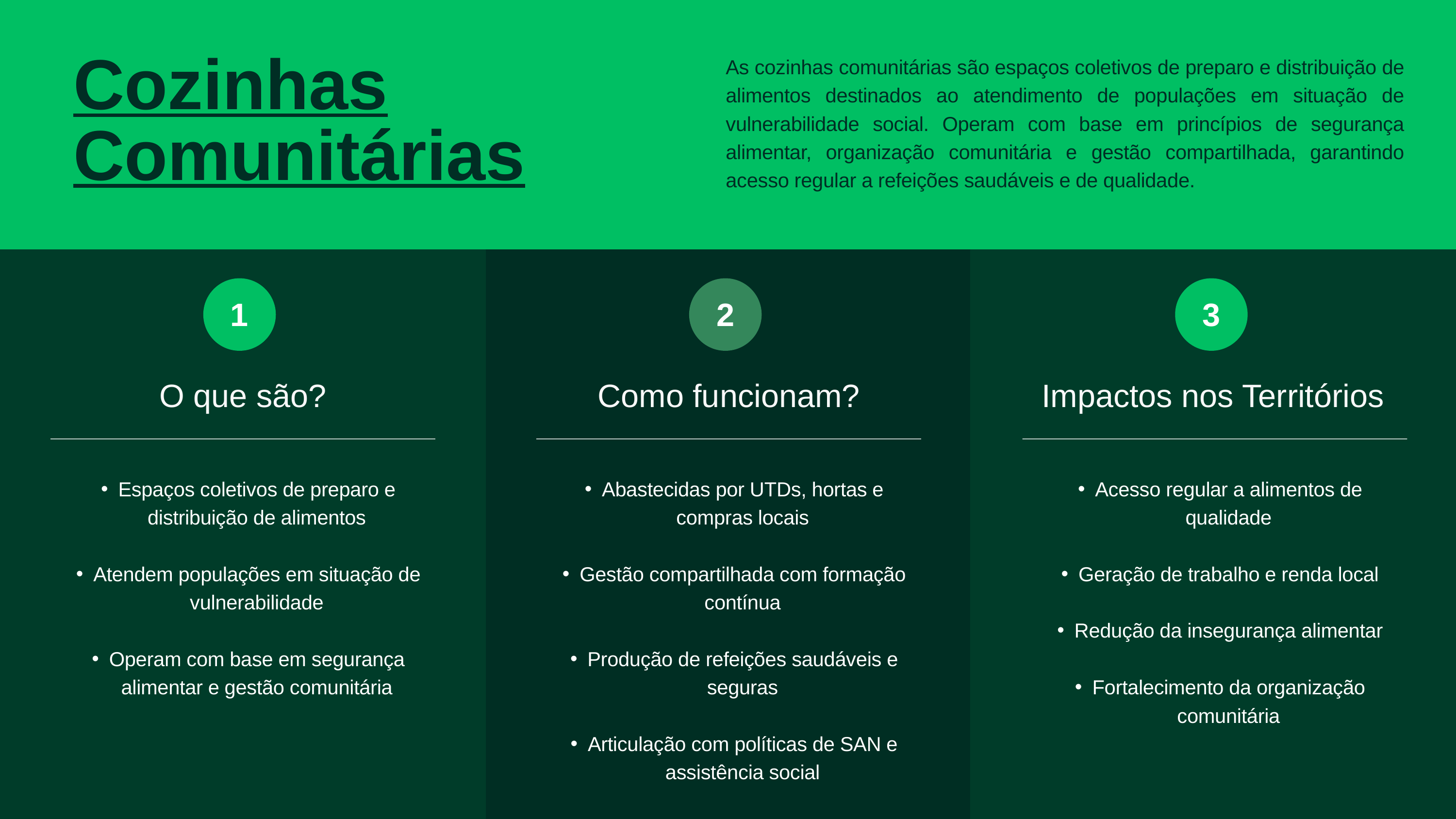

As cozinhas comunitárias são espaços coletivos de preparo e distribuição de alimentos destinados ao atendimento de populações em situação de vulnerabilidade social. Operam com base em princípios de segurança alimentar, organização comunitária e gestão compartilhada, garantindo acesso regular a refeições saudáveis e de qualidade.
Cozinhas Comunitárias

1

2

3
O que são?
Como funcionam?
Impactos nos Territórios

Espaços coletivos de preparo e distribuição de alimentos

Atendem populações em situação de vulnerabilidade

Operam com base em segurança alimentar e gestão comunitária
Abastecidas por UTDs, hortas e compras locais

Gestão compartilhada com formação contínua

Produção de refeições saudáveis e seguras

Articulação com políticas de SAN e assistência social
Acesso regular a alimentos de qualidade

Geração de trabalho e renda local

Redução da insegurança alimentar

Fortalecimento da organização comunitária